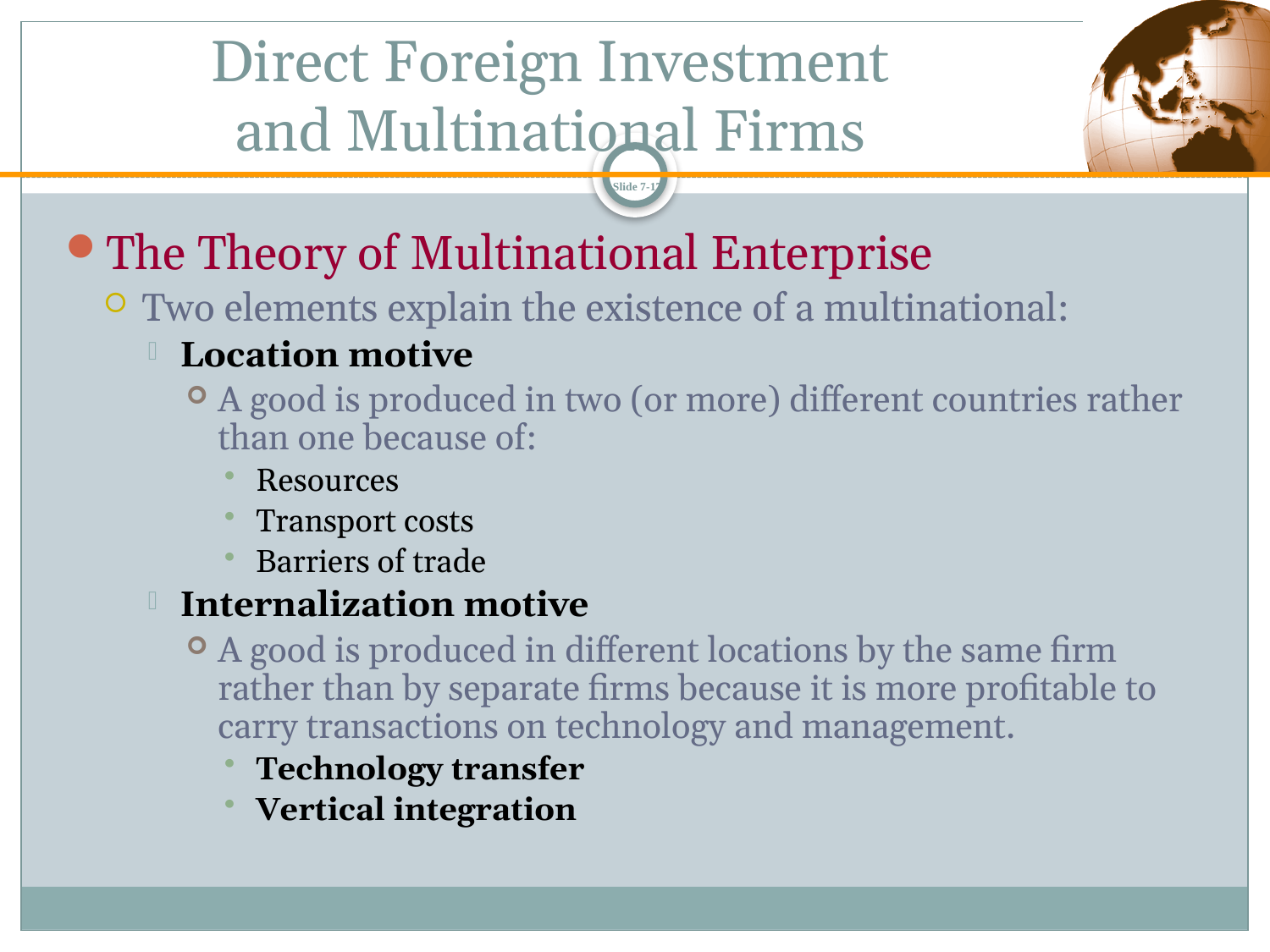

# Direct Foreign Investment and Multinational Firms

Slide 7-17
The Theory of Multinational Enterprise
Two elements explain the existence of a multinational:
Location motive
A good is produced in two (or more) different countries rather than one because of:
Resources
Transport costs
Barriers of trade
Internalization motive
A good is produced in different locations by the same firm rather than by separate firms because it is more profitable to carry transactions on technology and management.
Technology transfer
Vertical integration

Copyright © 2003 Pearson Education, Inc.